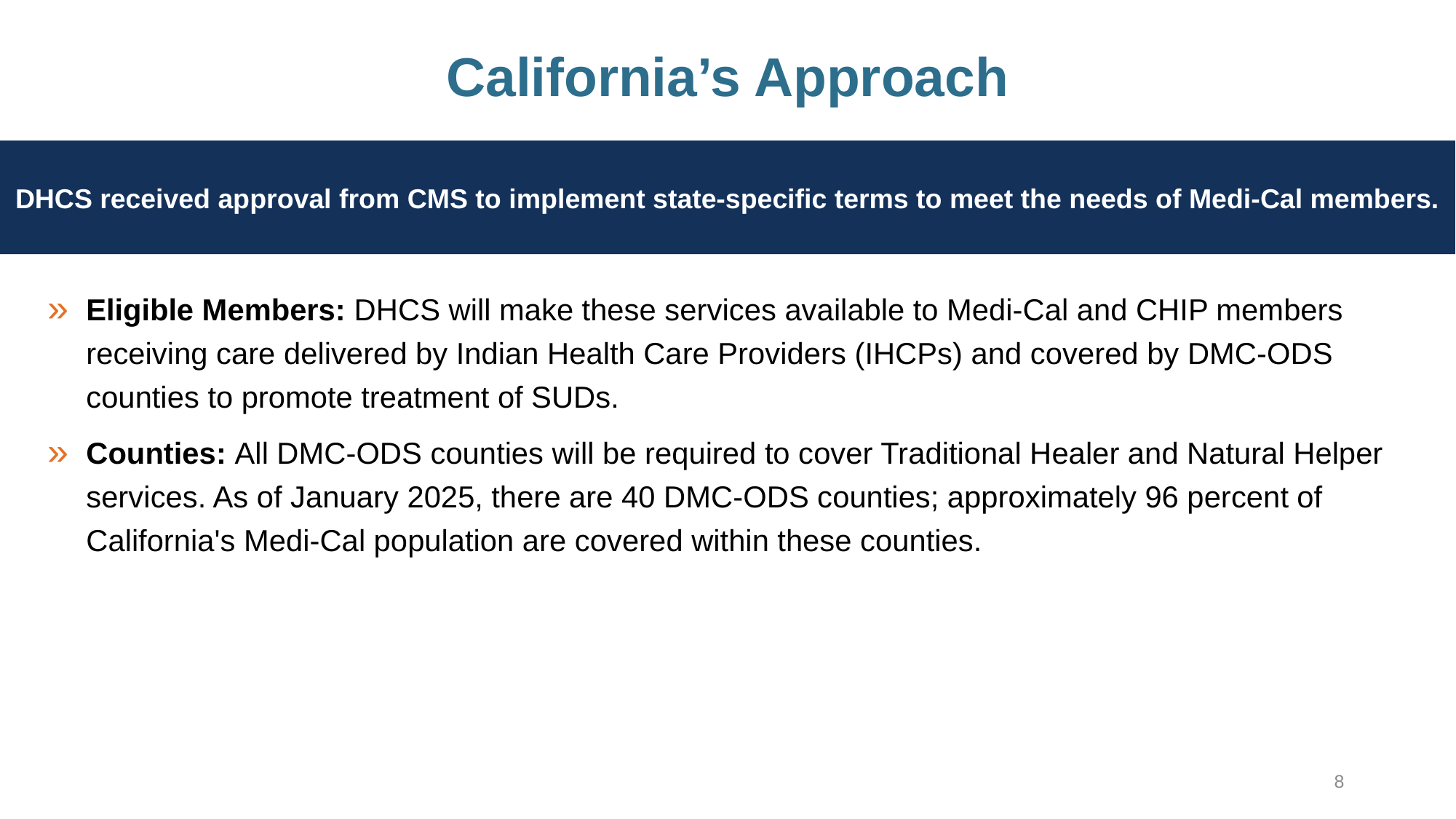

# California’s Approach
DHCS received approval from CMS to implement state-specific terms to meet the needs of Medi-Cal members.​
Eligible Members: DHCS will make these services available to Medi-Cal and CHIP members receiving care delivered by Indian Health Care Providers (IHCPs) and covered by DMC-ODS counties to promote treatment of SUDs.​
Counties: All DMC-ODS counties will be required to cover Traditional Healer and Natural Helper services. As of January 2025, there are 40 DMC-ODS counties; approximately 96 percent of California's Medi-Cal population are covered within these counties. ​
8